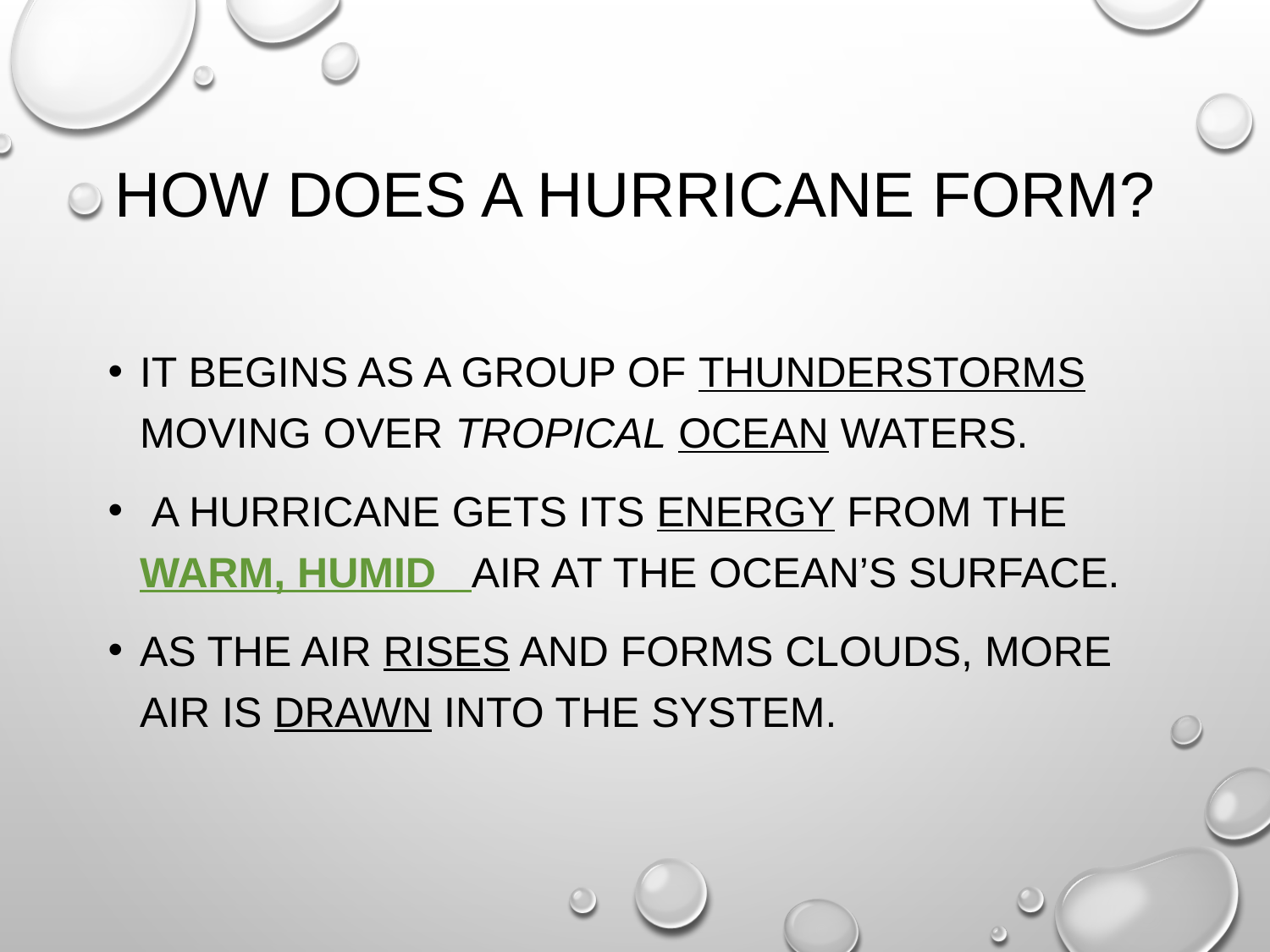

# How Does a Hurricane Form?
It begins as a group of thunderstorms moving over tropical ocean waters.
 A hurricane gets its energy from the warm, humid   air at the ocean’s surface.
As the air rises and forms clouds, more air is drawn into the system.